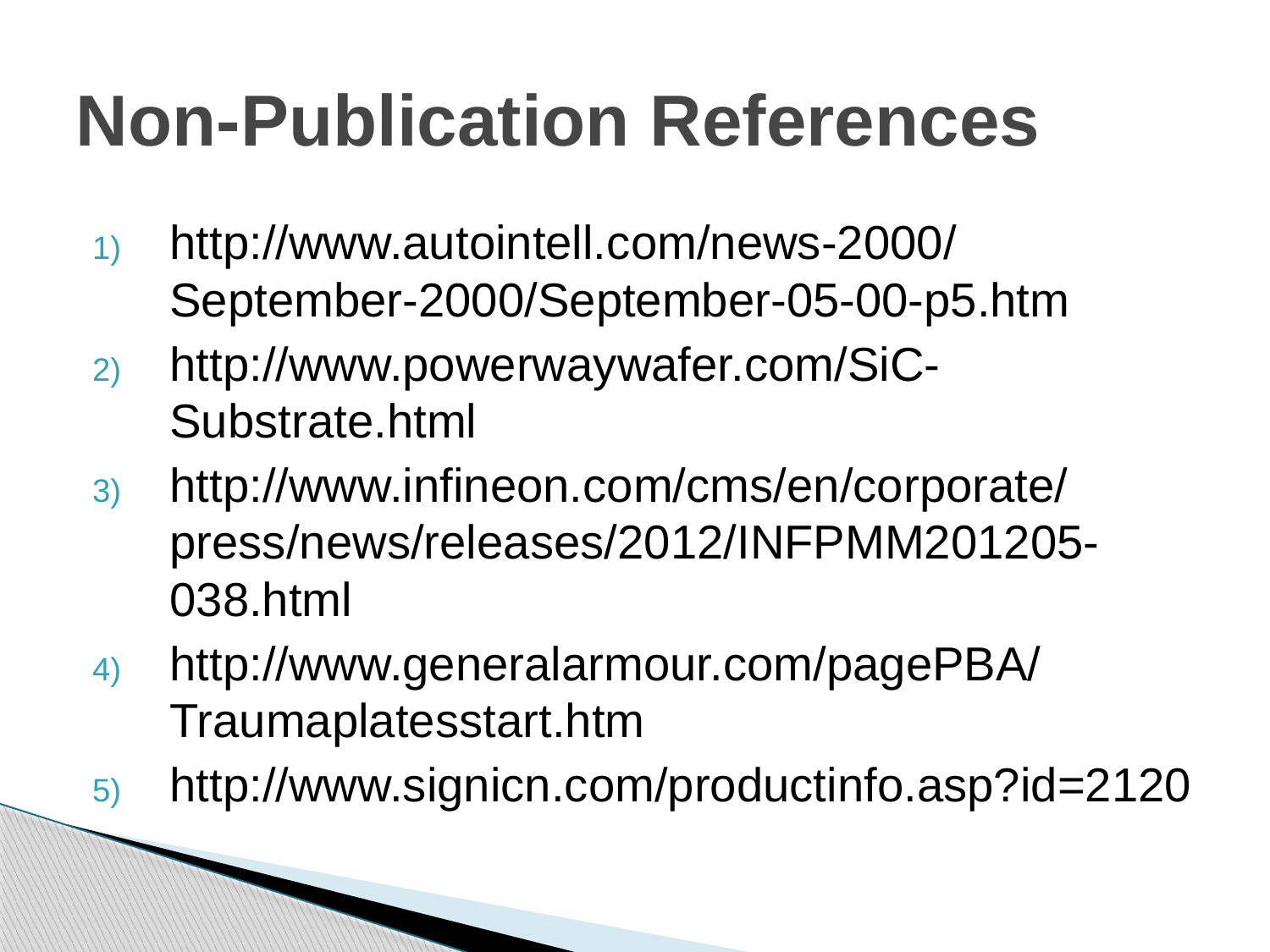

# Non-Publication References
http://www.autointell.com/news-2000/September-2000/September-05-00-p5.htm
http://www.powerwaywafer.com/SiC-Substrate.html
http://www.infineon.com/cms/en/corporate/press/news/releases/2012/INFPMM201205-038.html
http://www.generalarmour.com/pagePBA/Traumaplatesstart.htm
http://www.signicn.com/productinfo.asp?id=2120